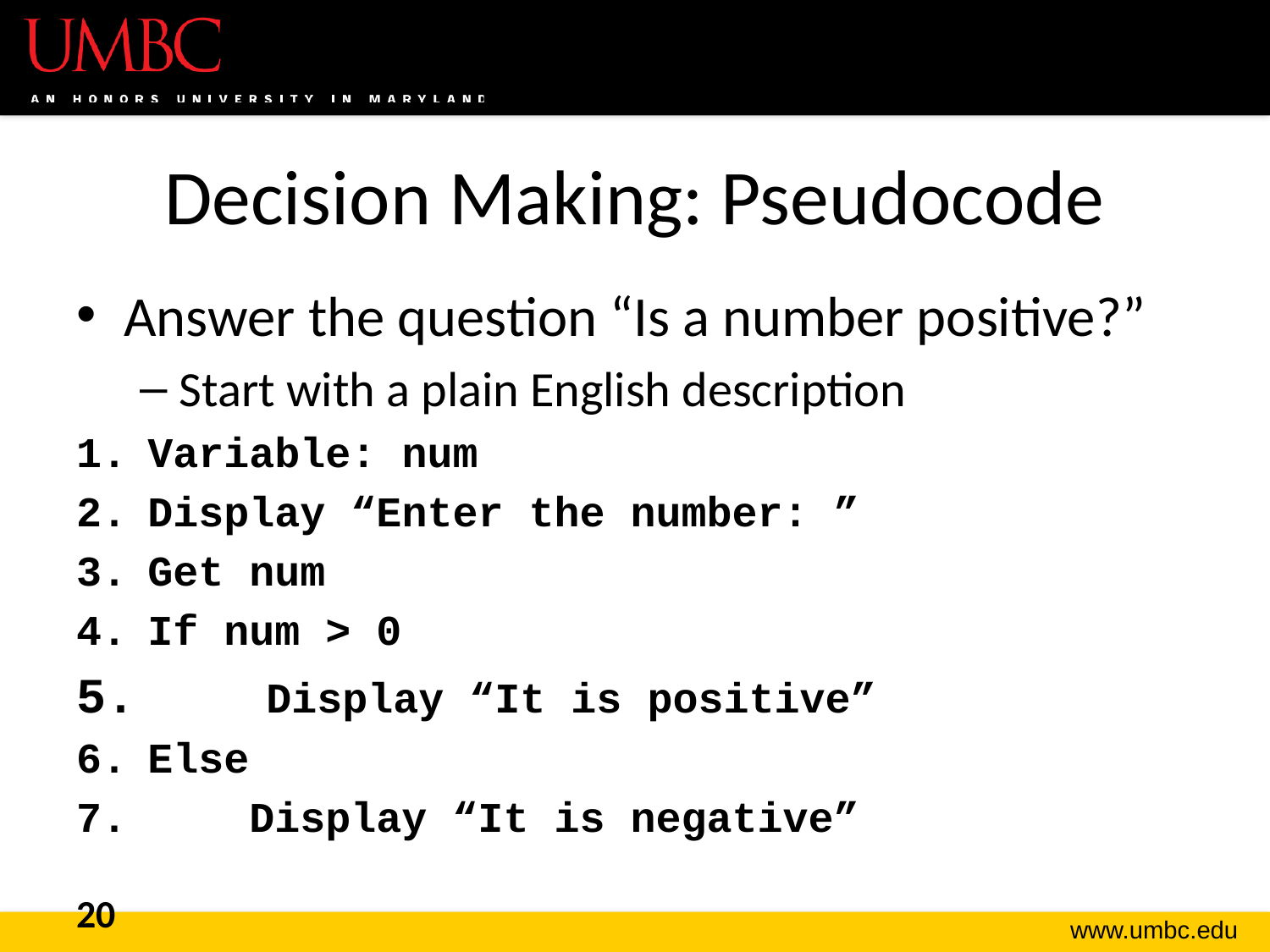

# Decision Making: Pseudocode
Answer the question “Is a number positive?”
Start with a plain English description
Variable: num
Display “Enter the number: ”
Get num
If num > 0
    Display “It is positive”
Else
    Display “It is negative”

20